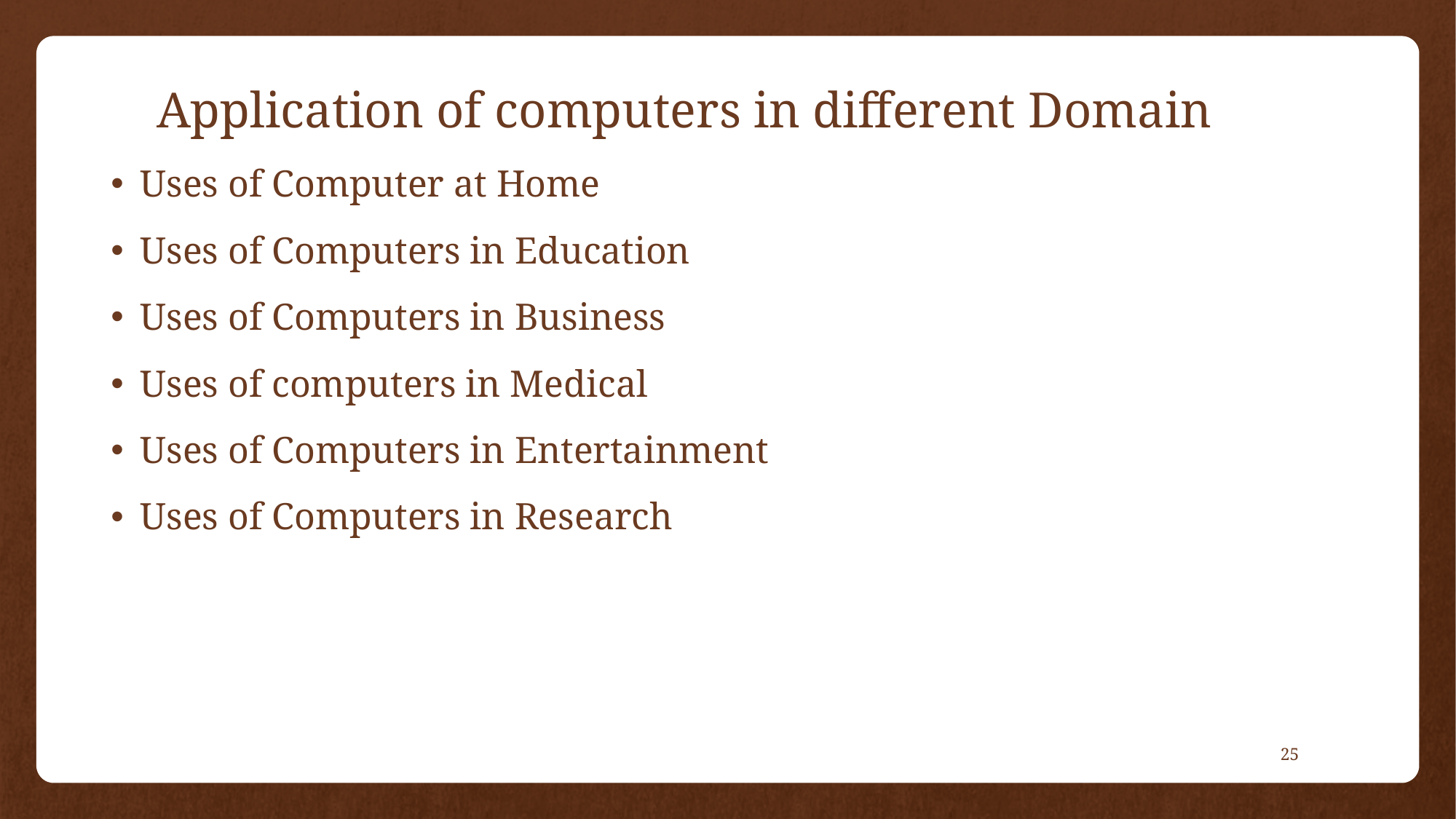

# Application of computers in different Domain
Uses of Computer at Home
Uses of Computers in Education
Uses of Computers in Business
Uses of computers in Medical
Uses of Computers in Entertainment
Uses of Computers in Research
25